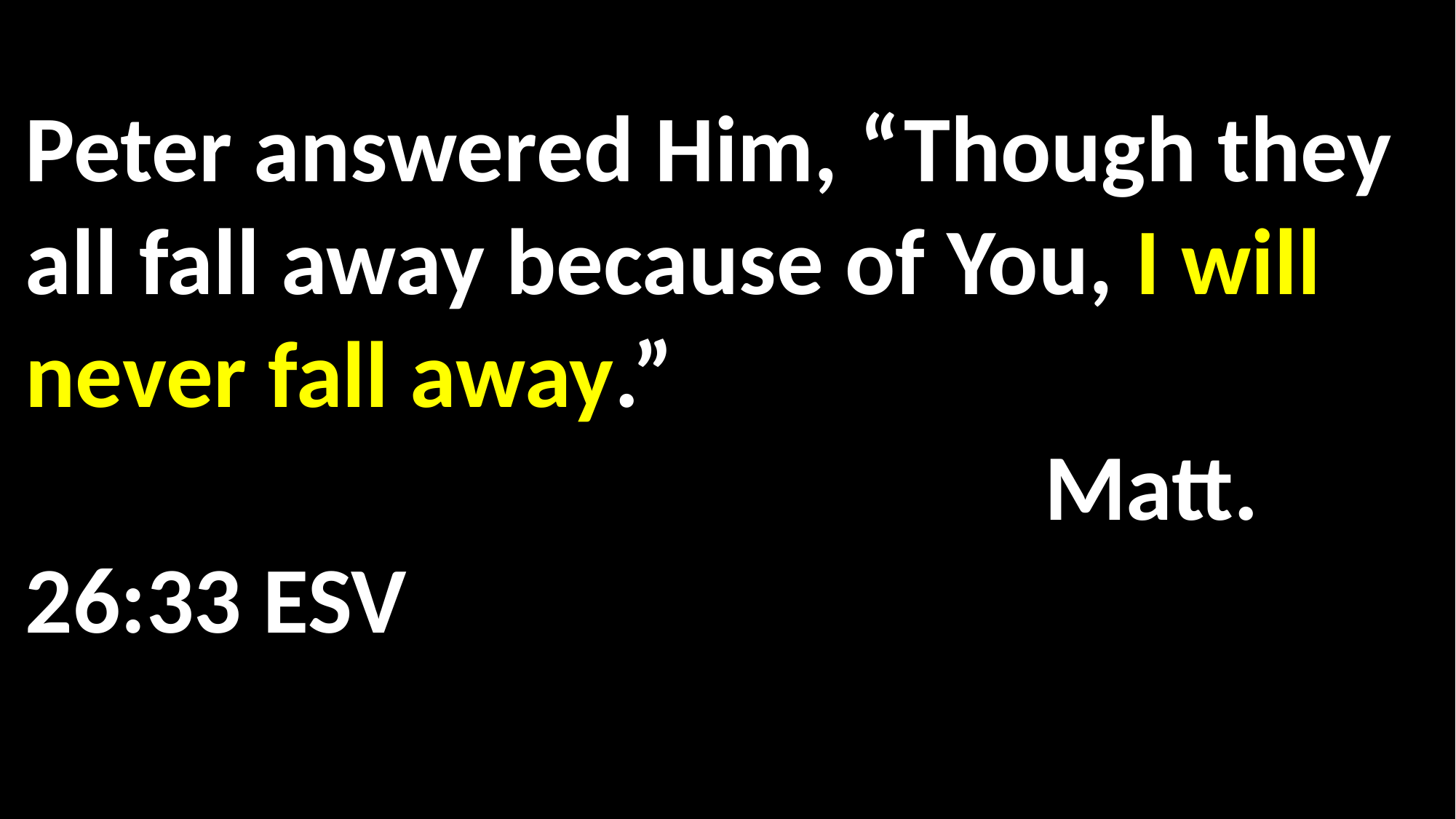

Peter answered Him, “Though they all fall away because of You, I will never fall away.”															            Matt. 26:33 ESV